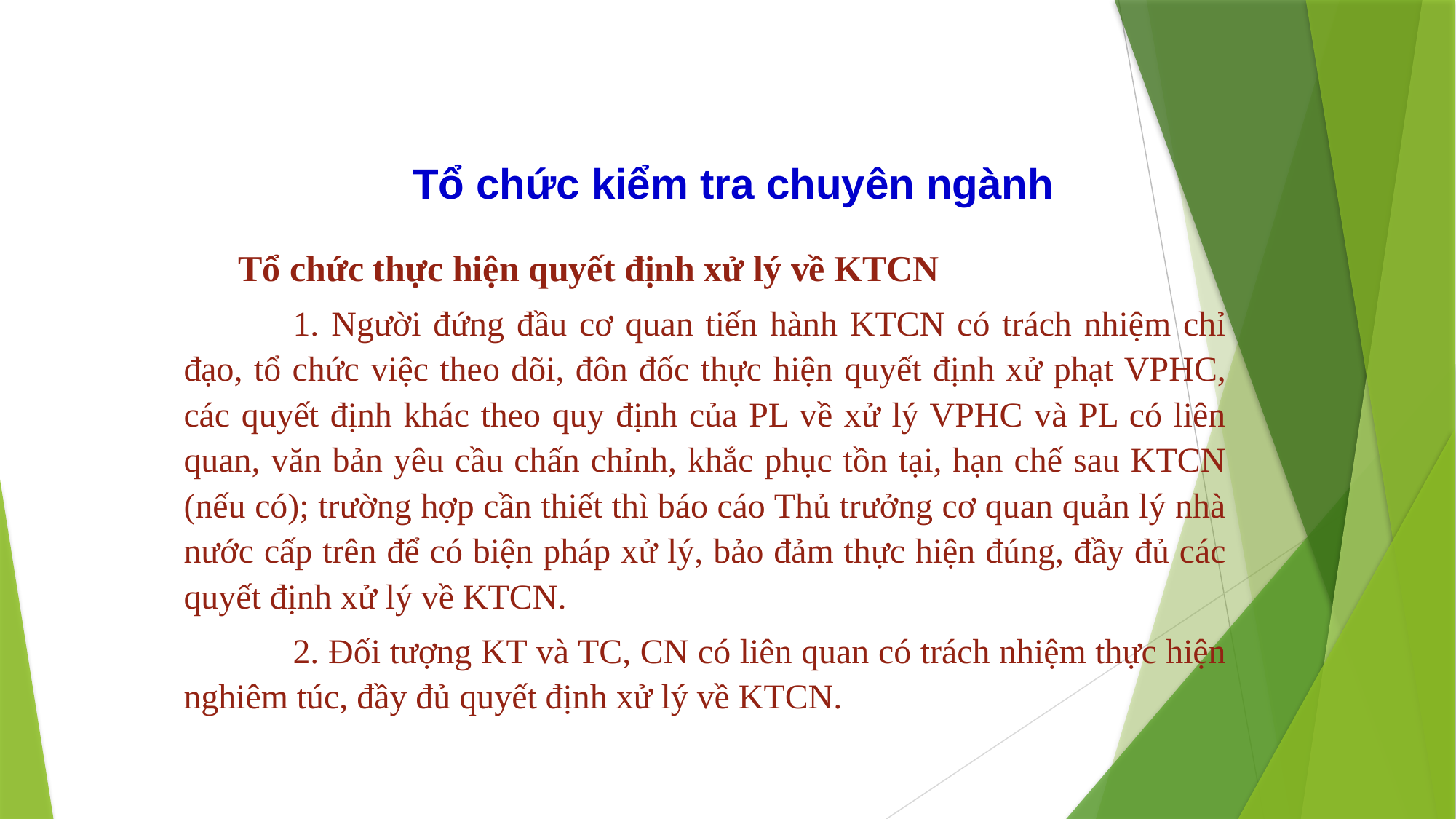

# Tổ chức kiểm tra chuyên ngành
      Tổ chức thực hiện quyết định xử lý về KTCN
	1. Người đứng đầu cơ quan tiến hành KTCN có trách nhiệm chỉ đạo, tổ chức việc theo dõi, đôn đốc thực hiện quyết định xử phạt VPHC, các quyết định khác theo quy định của PL về xử lý VPHC và PL có liên quan, văn bản yêu cầu chấn chỉnh, khắc phục tồn tại, hạn chế sau KTCN (nếu có); trường hợp cần thiết thì báo cáo Thủ trưởng cơ quan quản lý nhà nước cấp trên để có biện pháp xử lý, bảo đảm thực hiện đúng, đầy đủ các quyết định xử lý về KTCN.
	2. Đối tượng KT và TC, CN có liên quan có trách nhiệm thực hiện nghiêm túc, đầy đủ quyết định xử lý về KTCN.